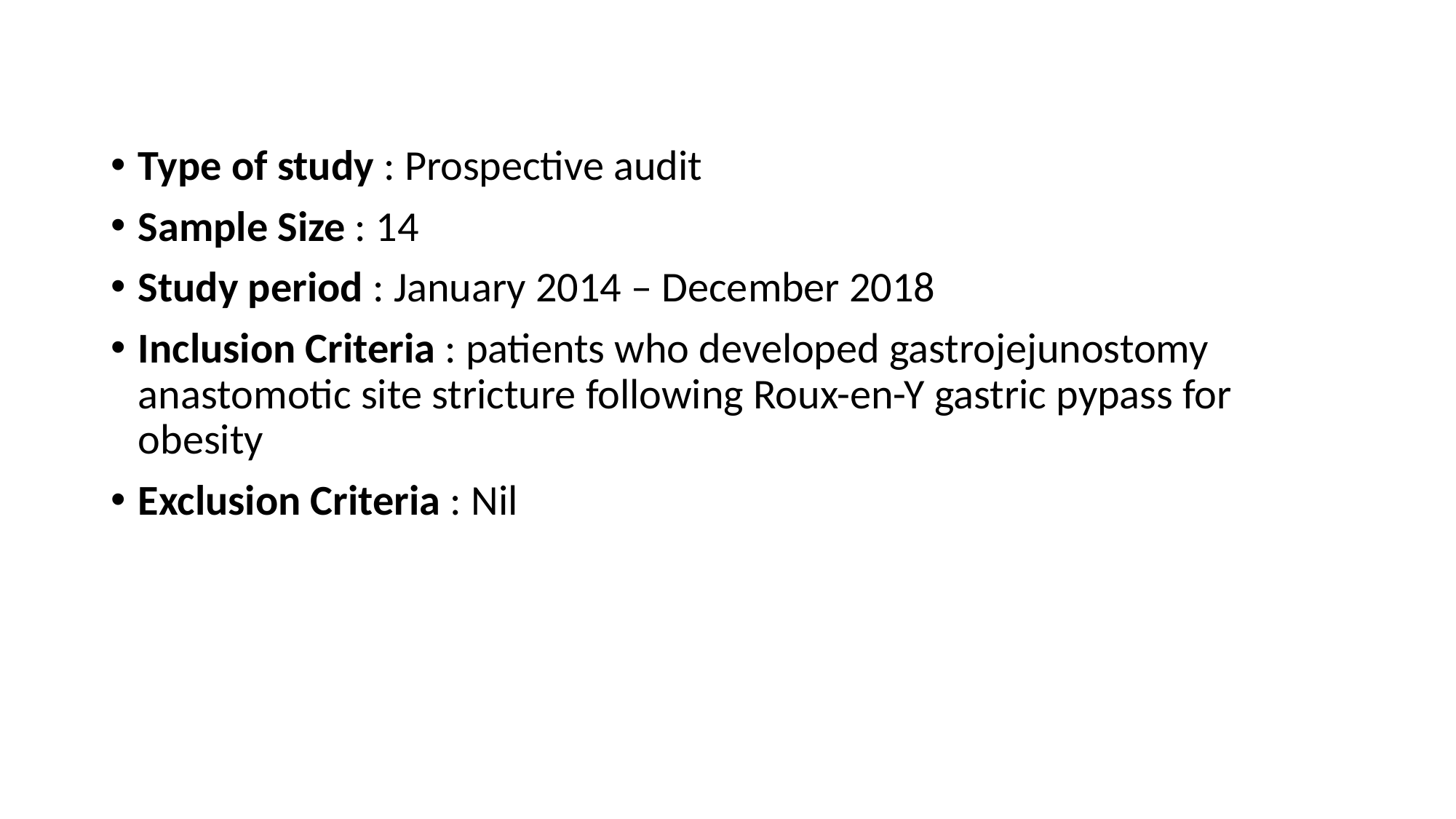

#
Type of study : Prospective audit
Sample Size : 14
Study period : January 2014 – December 2018
Inclusion Criteria : patients who developed gastrojejunostomy anastomotic site stricture following Roux-en-Y gastric pypass for obesity
Exclusion Criteria : Nil